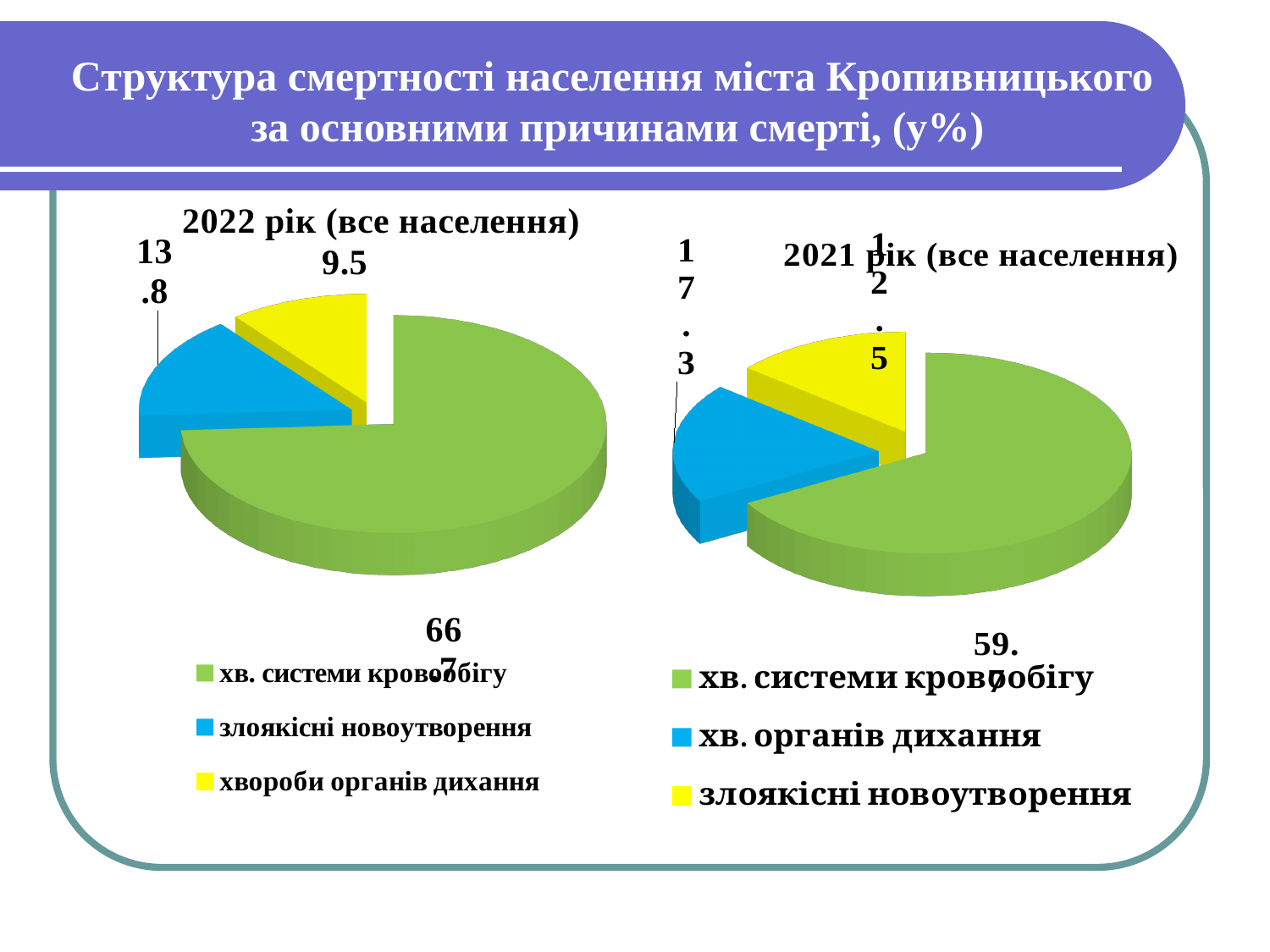

Структура смертності населення міста Кропивницького
за основними причинами смерті, (у%)

[unsupported chart]

[unsupported chart]